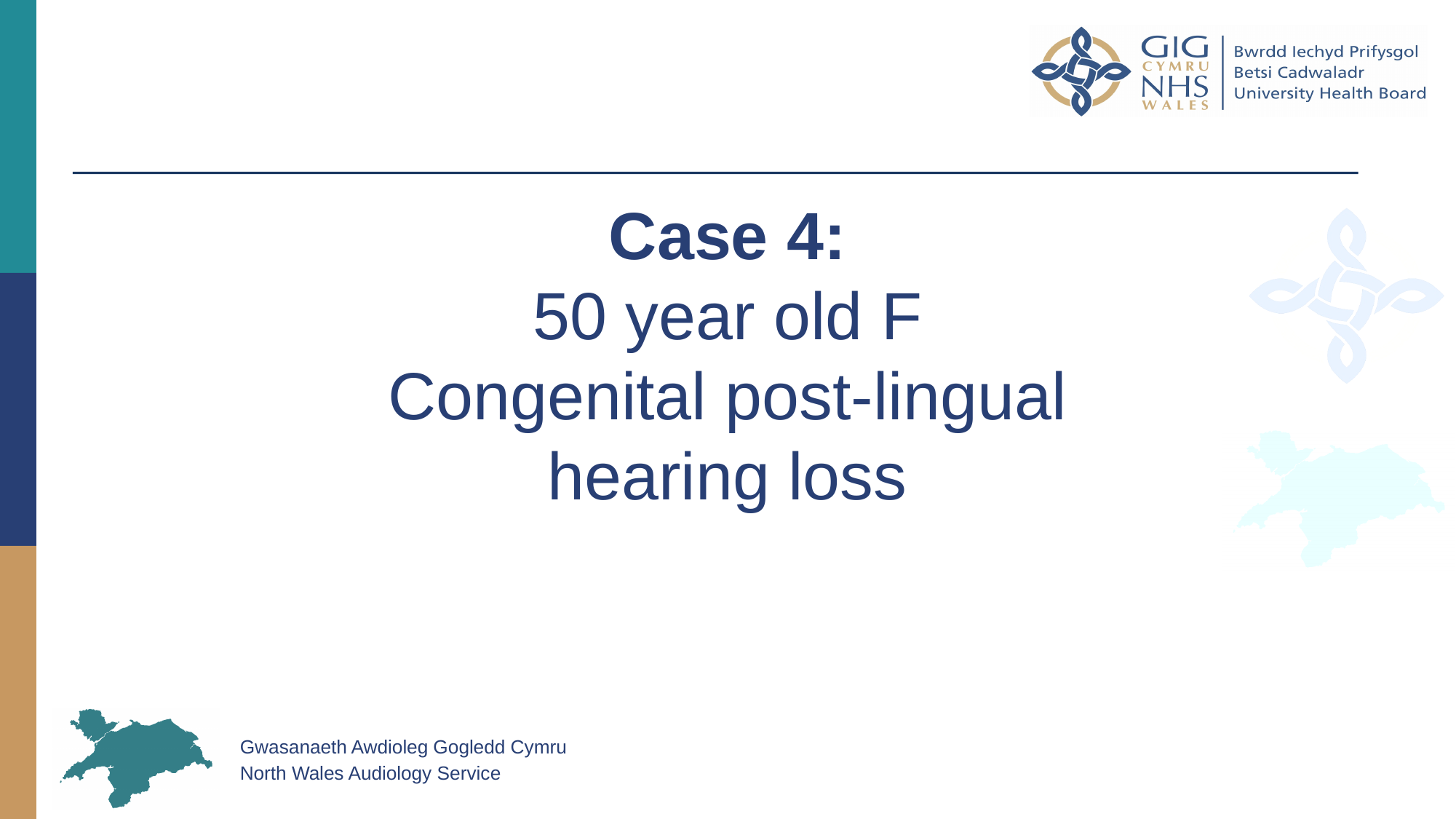

# Case 4: 50 year old F Congenital post-lingual hearing loss